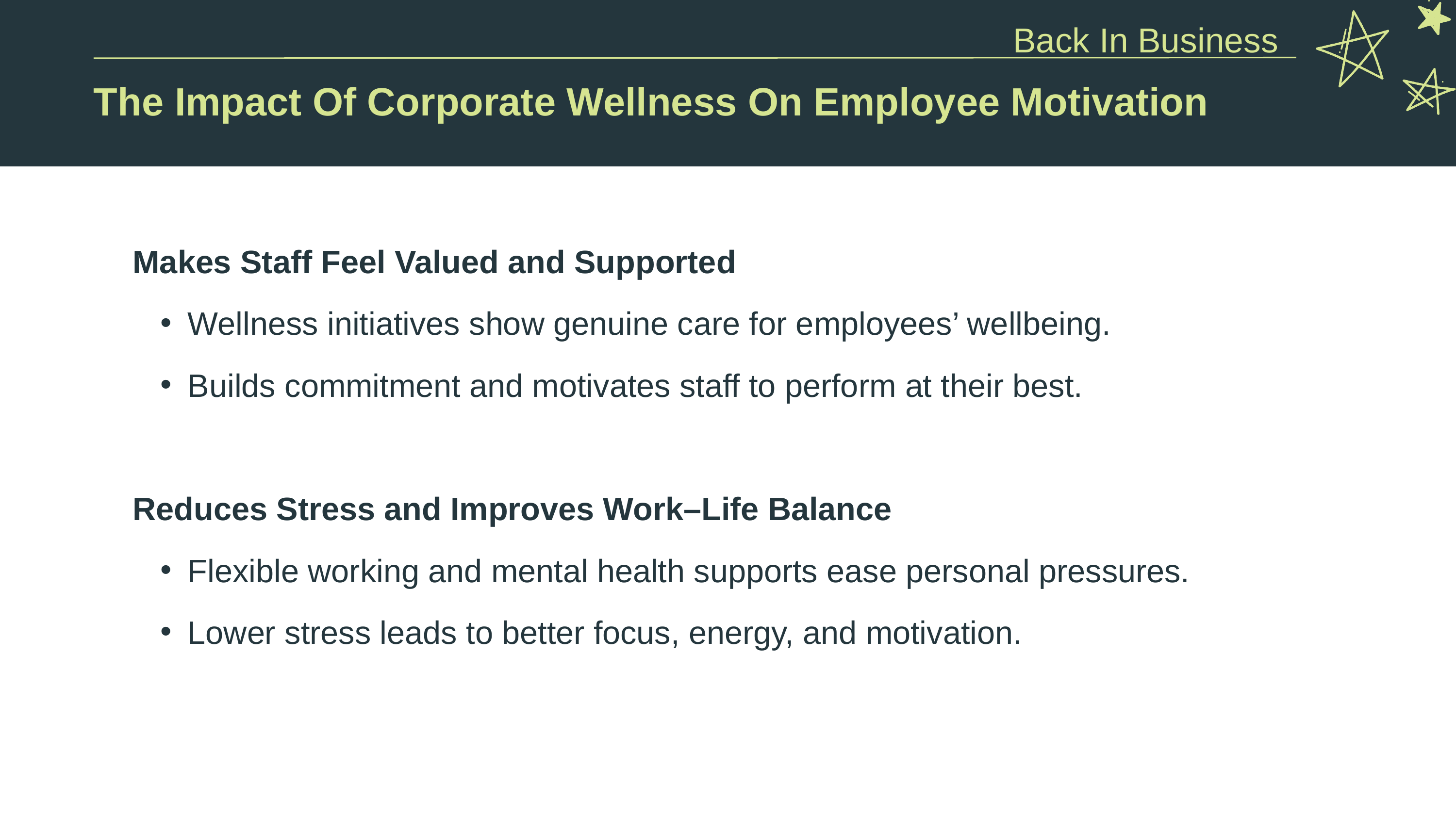

Back In Business

The Impact Of Corporate Wellness On Employee Motivation
Makes Staff Feel Valued and Supported
Wellness initiatives show genuine care for employees’ wellbeing.
Builds commitment and motivates staff to perform at their best.

Reduces Stress and Improves Work–Life Balance
Flexible working and mental health supports ease personal pressures.
Lower stress leads to better focus, energy, and motivation.